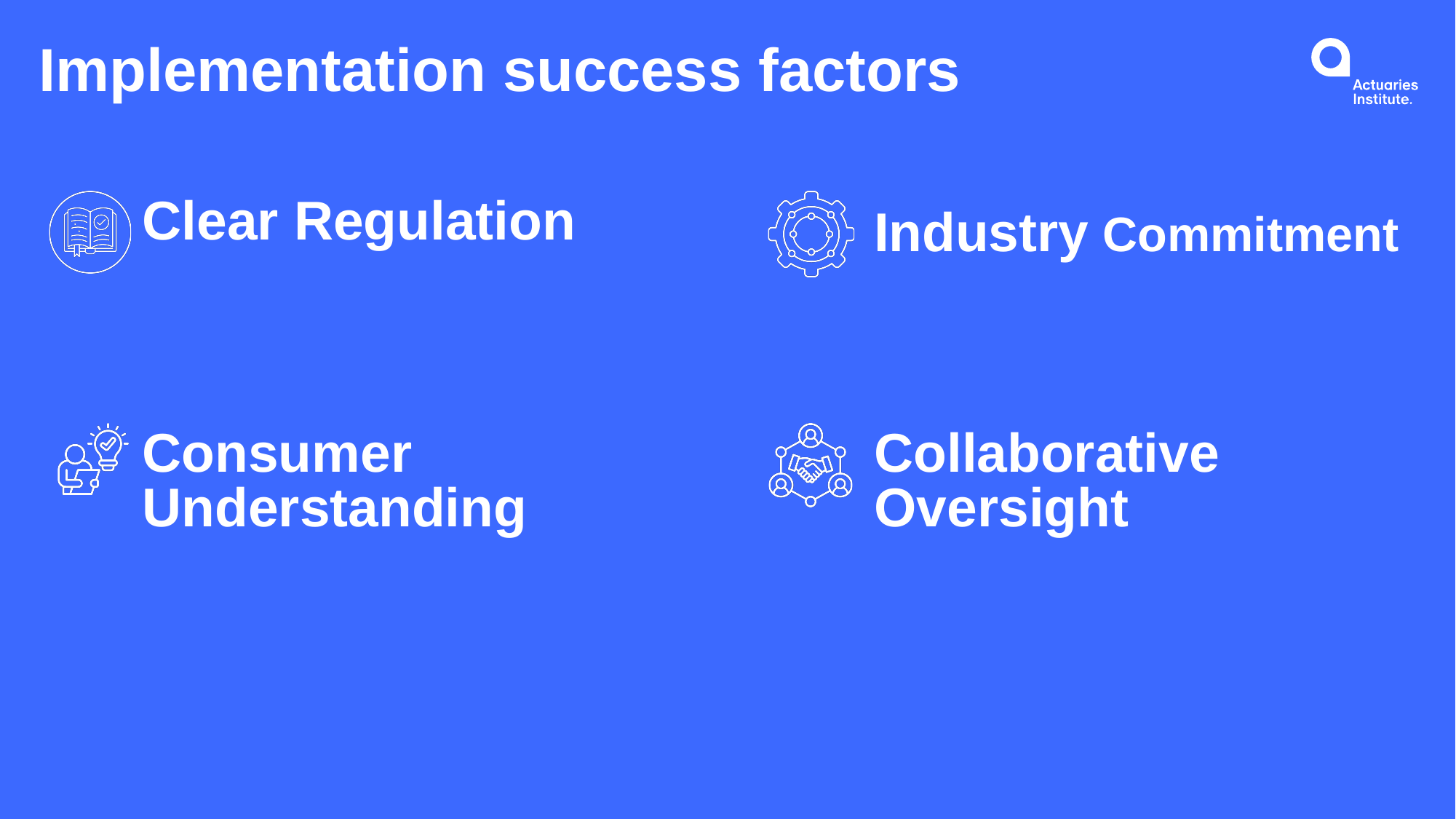

# Implementation success factors

Clear Regulation

Industry Commitment

Consumer Understanding

Collaborative Oversight